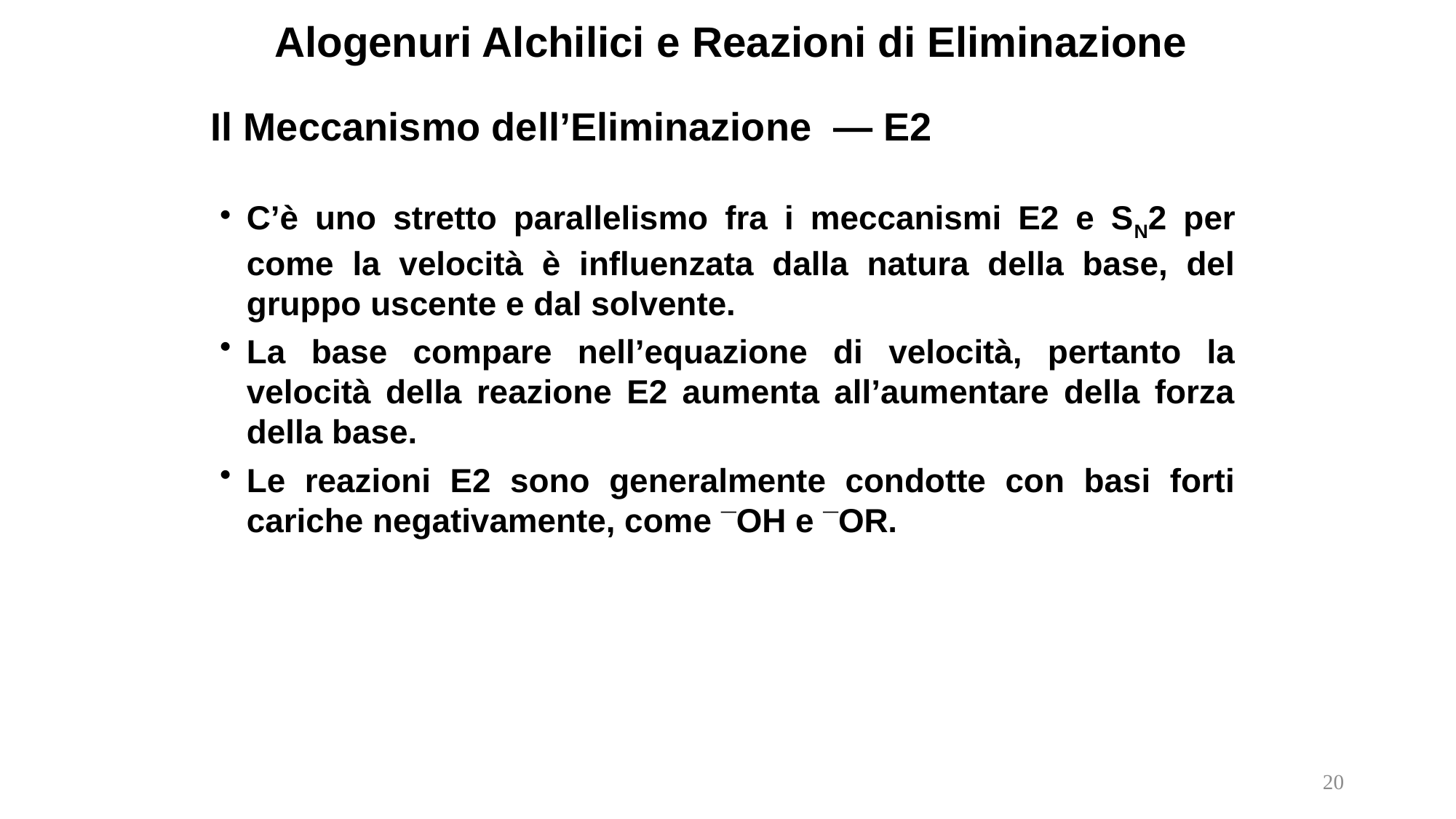

Alogenuri Alchilici e Reazioni di Eliminazione
Il Meccanismo dell’Eliminazione  — E2
C’è uno stretto parallelismo fra i meccanismi E2 e SN2 per come la velocità è influenzata dalla natura della base, del gruppo uscente e dal solvente.
La base compare nell’equazione di velocità, pertanto la velocità della reazione E2 aumenta all’aumentare della forza della base.
Le reazioni E2 sono generalmente condotte con basi forti cariche negativamente, come ¯OH e ¯OR.
20